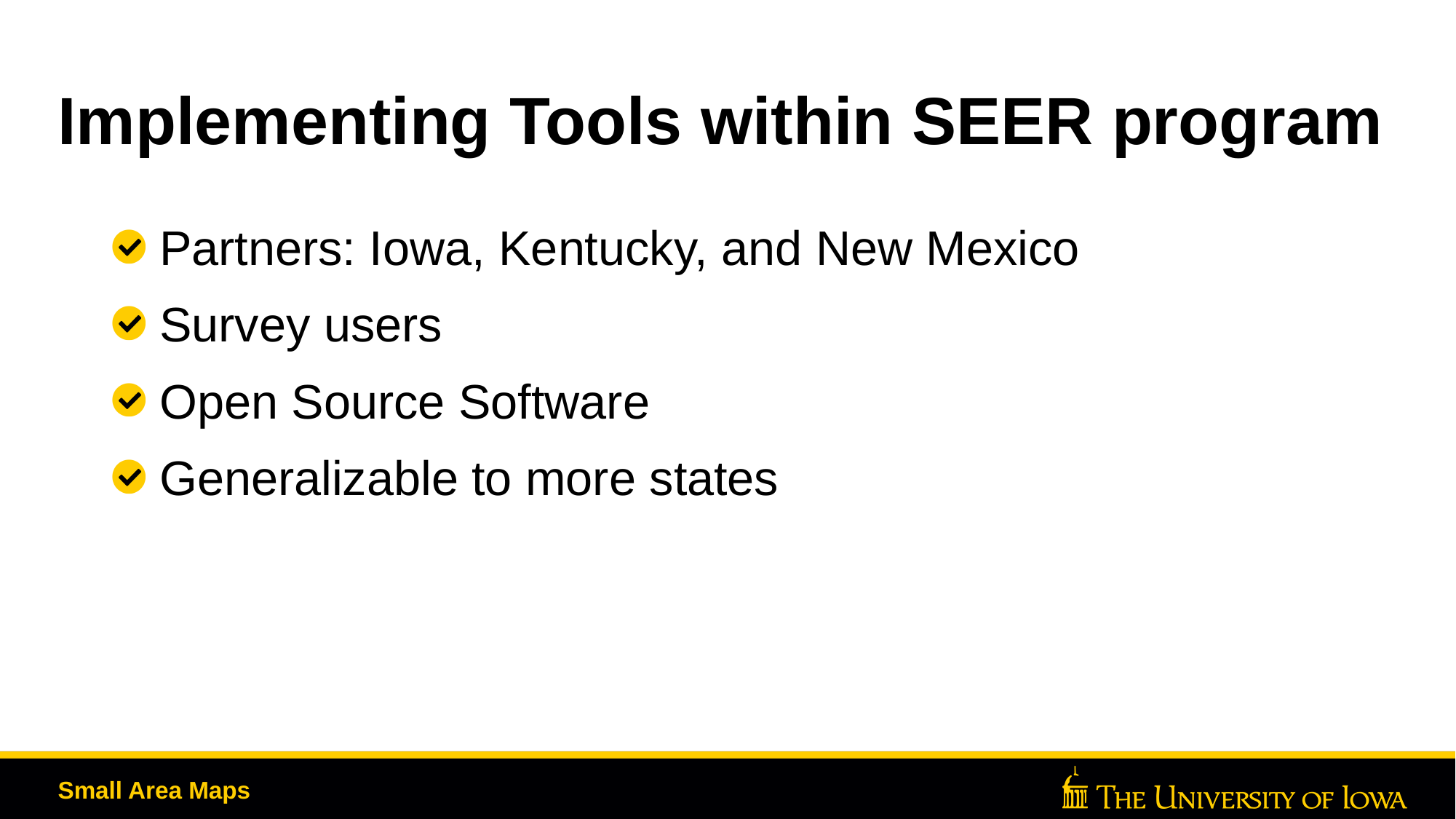

# Implementing Tools within SEER program
Partners: Iowa, Kentucky, and New Mexico
Survey users
Open Source Software
Generalizable to more states
Small Area Maps